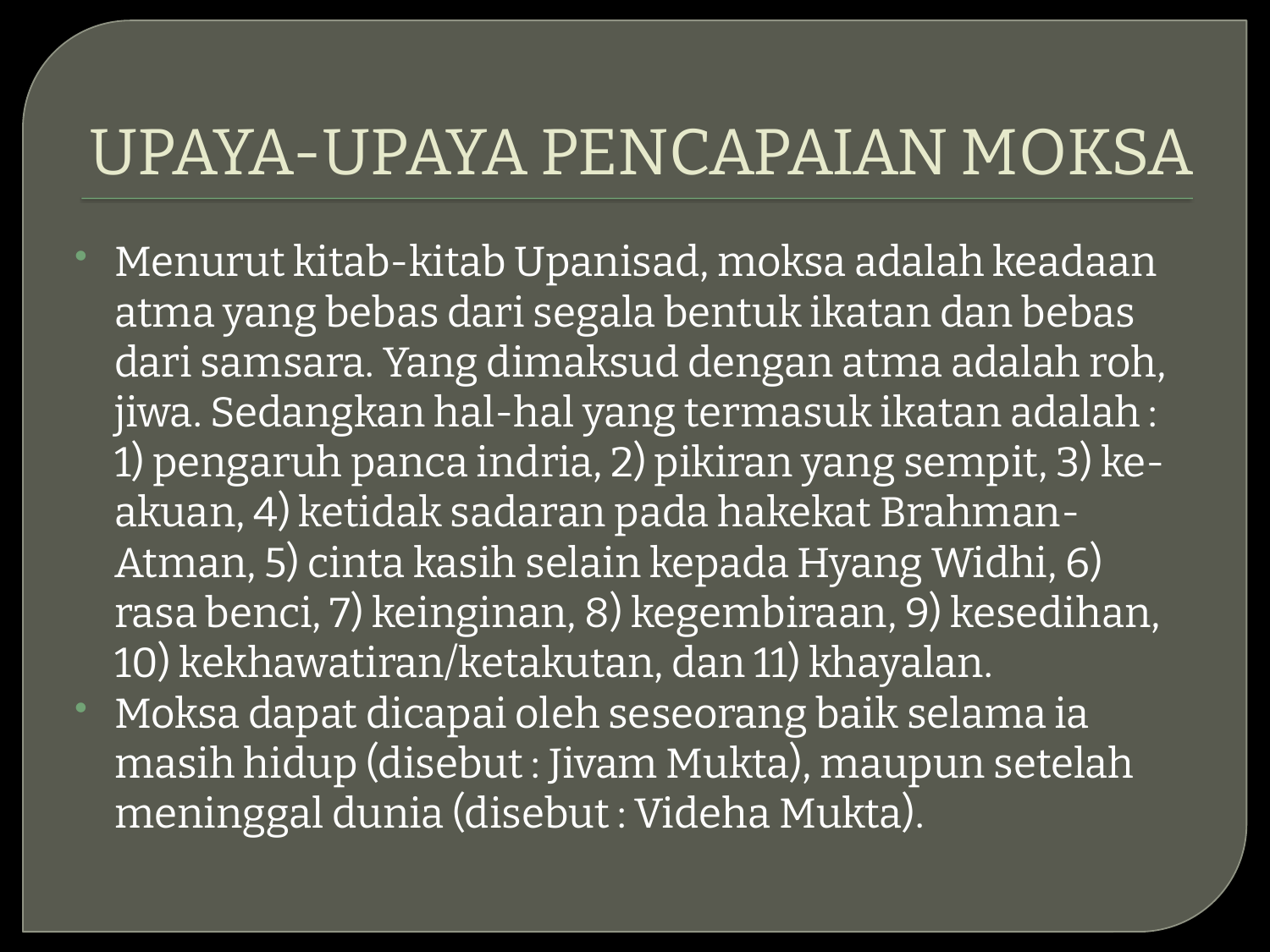

# UPAYA-UPAYA PENCAPAIAN MOKSA
Menurut kitab-kitab Upanisad, moksa adalah keadaan atma yang bebas dari segala bentuk ikatan dan bebas dari samsara. Yang dimaksud dengan atma adalah roh, jiwa. Sedangkan hal-hal yang termasuk ikatan adalah : 1) pengaruh panca indria, 2) pikiran yang sempit, 3) ke-akuan, 4) ketidak sadaran pada hakekat Brahman-Atman, 5) cinta kasih selain kepada Hyang Widhi, 6) rasa benci, 7) keinginan, 8) kegembiraan, 9) kesedihan, 10) kekhawatiran/ketakutan, dan 11) khayalan.
Moksa dapat dicapai oleh seseorang baik selama ia masih hidup (disebut : Jivam Mukta), maupun setelah meninggal dunia (disebut : Videha Mukta).